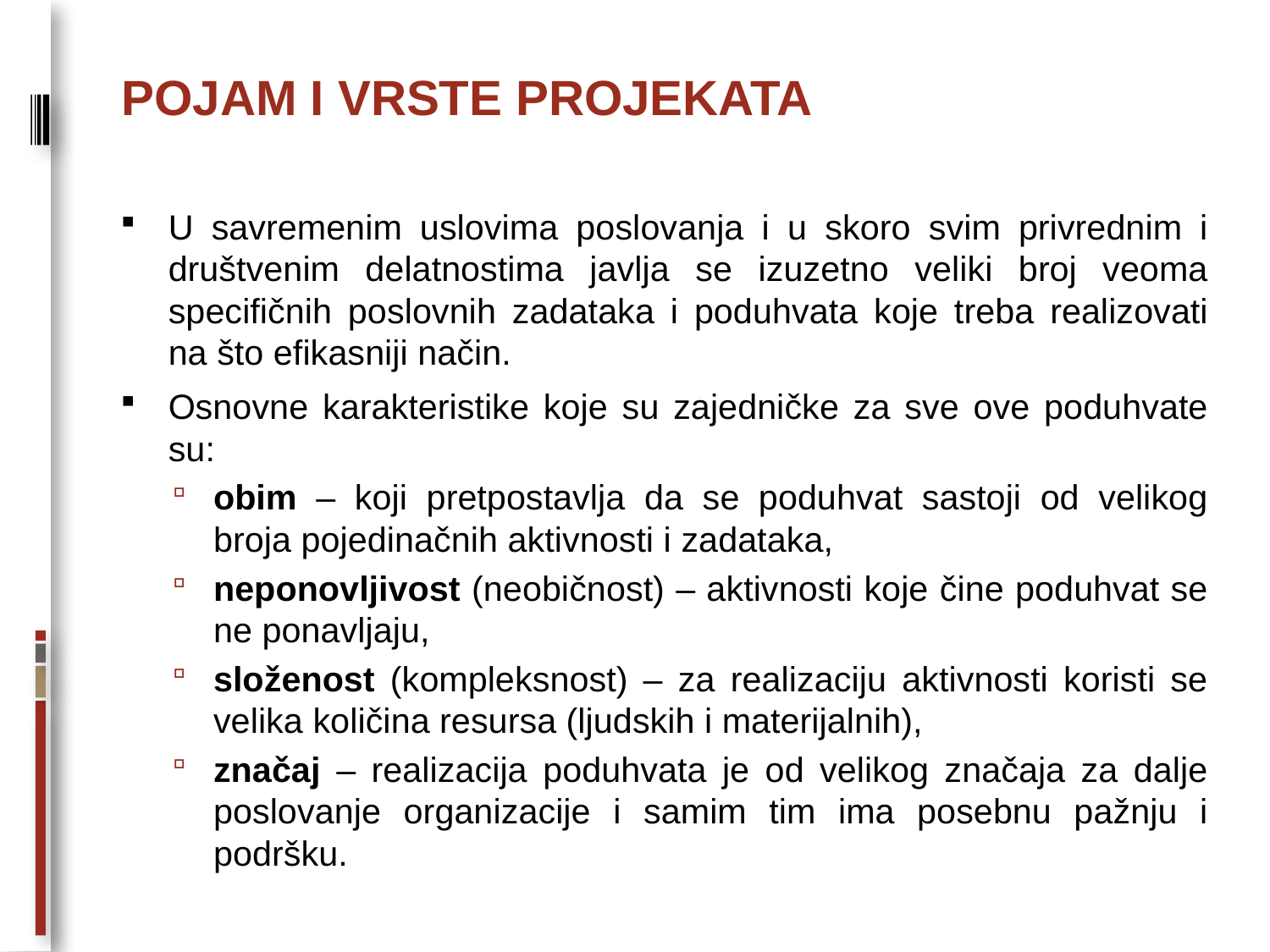

# POJAM I VRSTE PROJEKATA

U savremenim uslovima poslovanja i u skoro svim privrednim i društvenim delatnostima javlja se izuzetno veliki broj veoma specifičnih poslovnih zadataka i poduhvata koje treba realizovati na što efikasniji način.
Osnovne karakteristike koje su zajedničke za sve ove poduhvate su:
obim – koji pretpostavlja da se poduhvat sastoji od velikog broja pojedinačnih aktivnosti i zadataka,
neponovljivost (neobičnost) – aktivnosti koje čine poduhvat se ne ponavljaju,
složenost (kompleksnost) – za realizaciju aktivnosti koristi se velika količina resursa (ljudskih i materijalnih),
značaj – realizacija poduhvata je od velikog značaja za dalje poslovanje organizacije i samim tim ima posebnu pažnju i podršku.